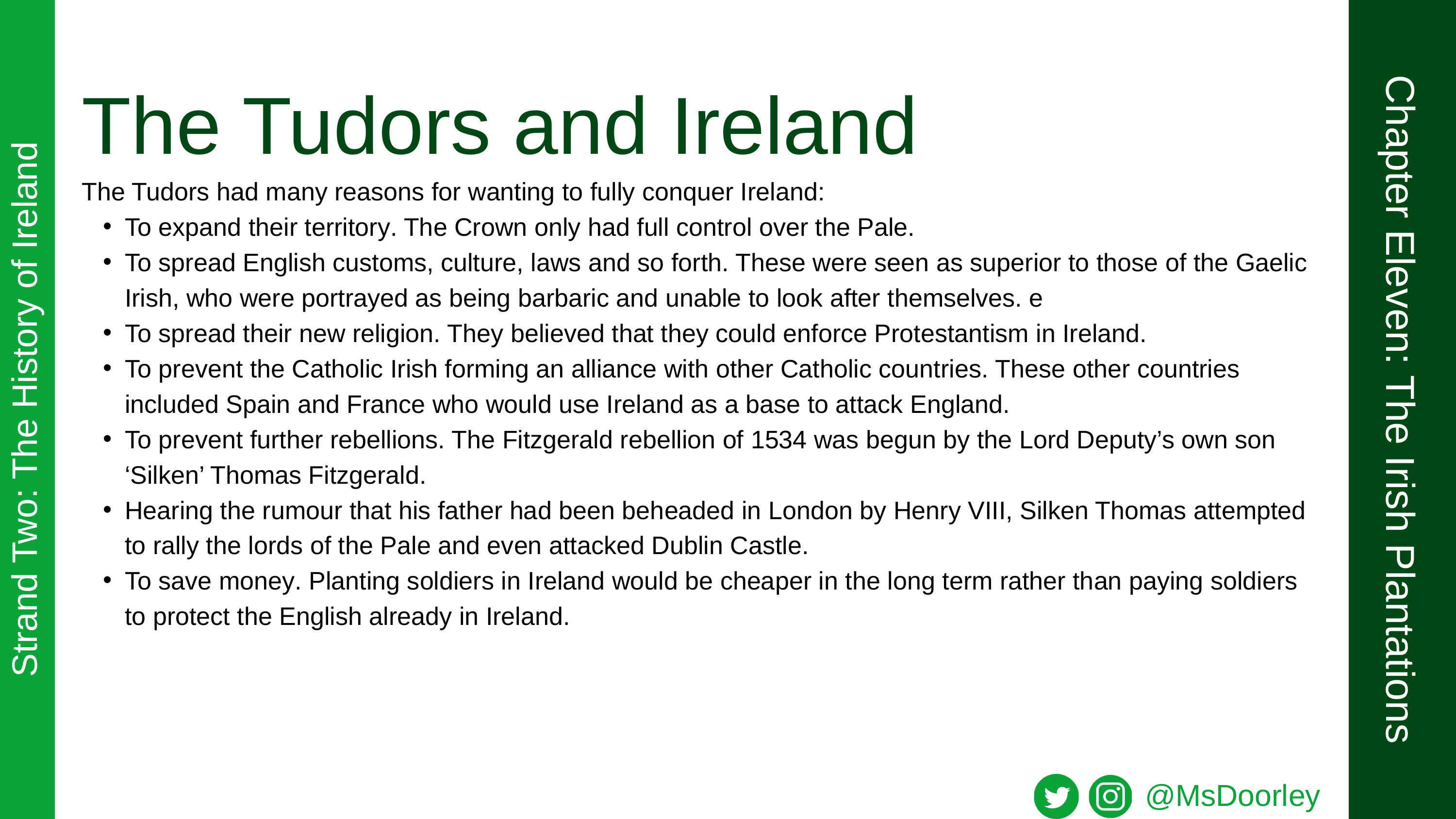

The Tudors and Ireland
The Tudors had many reasons for wanting to fully conquer Ireland:
To expand their territory. The Crown only had full control over the Pale.
To spread English customs, culture, laws and so forth. These were seen as superior to those of the Gaelic Irish, who were portrayed as being barbaric and unable to look after themselves. e
To spread their new religion. They believed that they could enforce Protestantism in Ireland.
To prevent the Catholic Irish forming an alliance with other Catholic countries. These other countries included Spain and France who would use Ireland as a base to attack England.
To prevent further rebellions. The Fitzgerald rebellion of 1534 was begun by the Lord Deputy’s own son ‘Silken’ Thomas Fitzgerald.
Hearing the rumour that his father had been beheaded in London by Henry VIII, Silken Thomas attempted to rally the lords of the Pale and even attacked Dublin Castle.
To save money. Planting soldiers in Ireland would be cheaper in the long term rather than paying soldiers to protect the English already in Ireland.
Chapter Eleven: The Irish Plantations
Strand Two: The History of Ireland

@MsDoorley